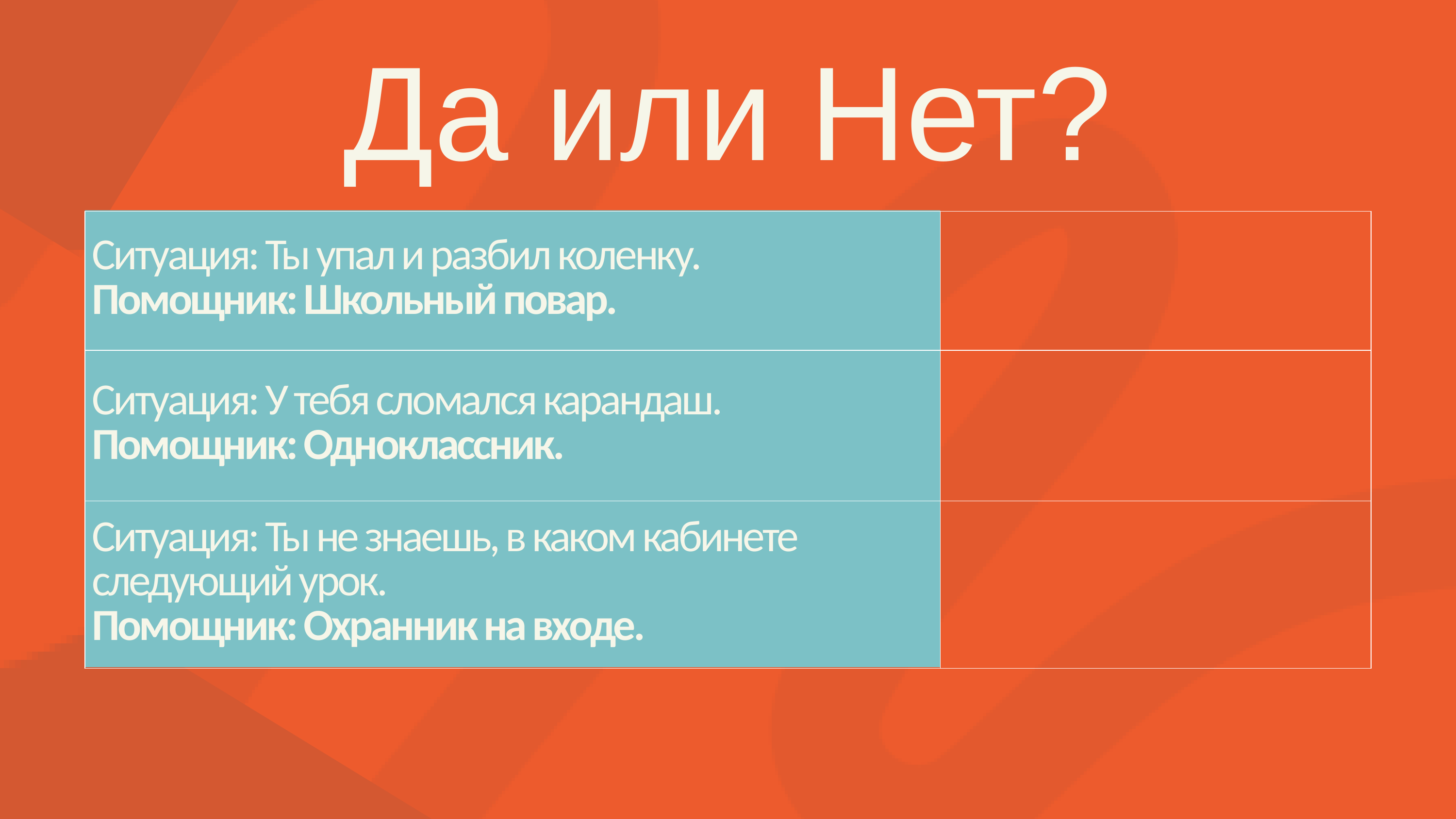

Да или Нет?

| Ситуация: Ты упал и разбил коленку. Помощник: Школьный повар. |  |
| --- | --- |
| Ситуация: У тебя сломался карандаш. Помощник: Одноклассник. |  |
| Ситуация: Ты не знаешь, в каком кабинете следующий урок. Помощник: Охранник на входе. |  |